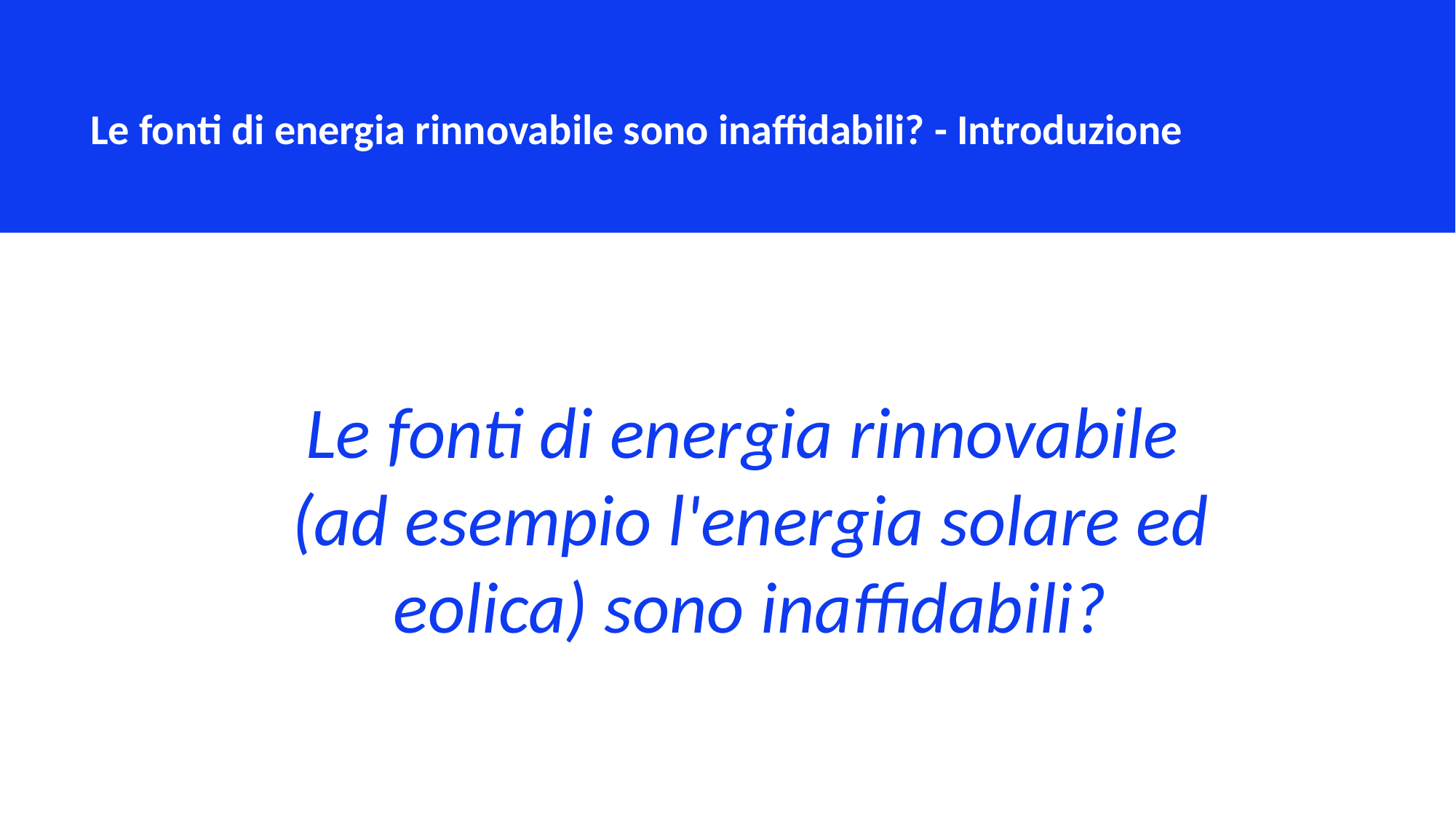

Le fonti di energia rinnovabile sono inaffidabili? - Introduzione

Le fonti di energia rinnovabile
(ad esempio l'energia solare ed eolica) sono inaffidabili?